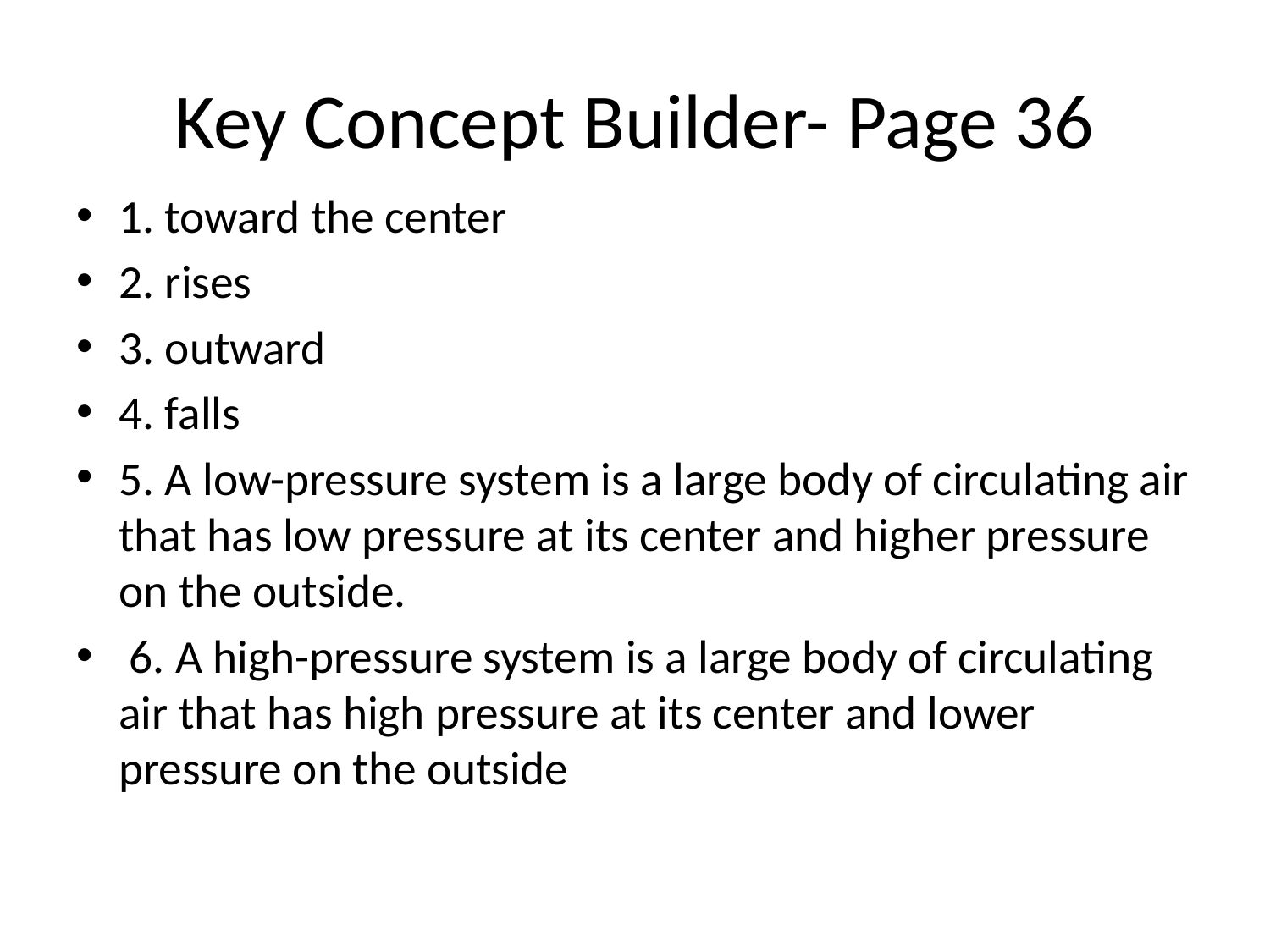

# Key Concept Builder- Page 36
1. toward the center
2. rises
3. outward
4. falls
5. A low-pressure system is a large body of circulating air that has low pressure at its center and higher pressure on the outside.
 6. A high-pressure system is a large body of circulating air that has high pressure at its center and lower pressure on the outside